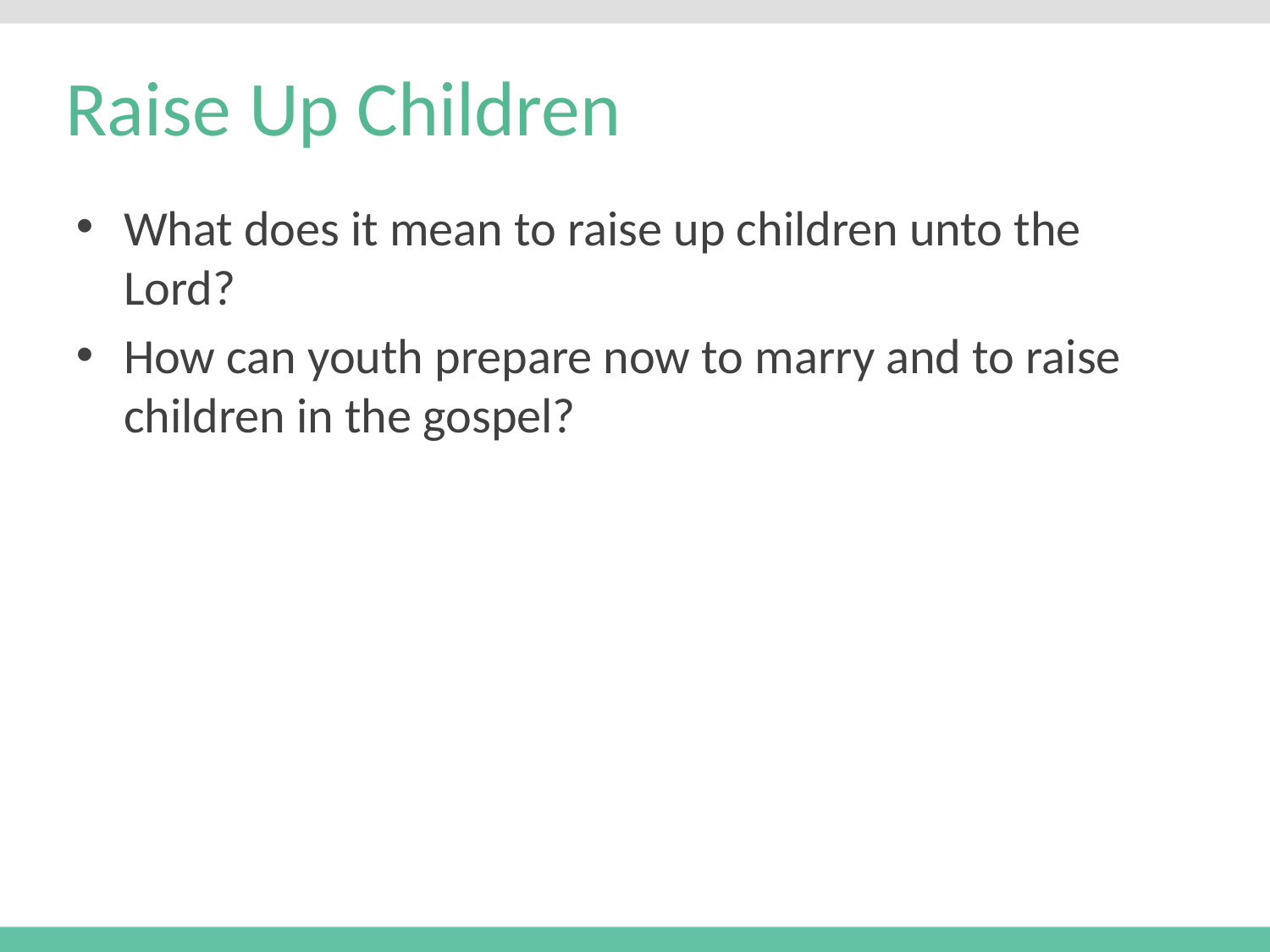

# Raise Up Children
What does it mean to raise up children unto the Lord?
How can youth prepare now to marry and to raise children in the gospel?